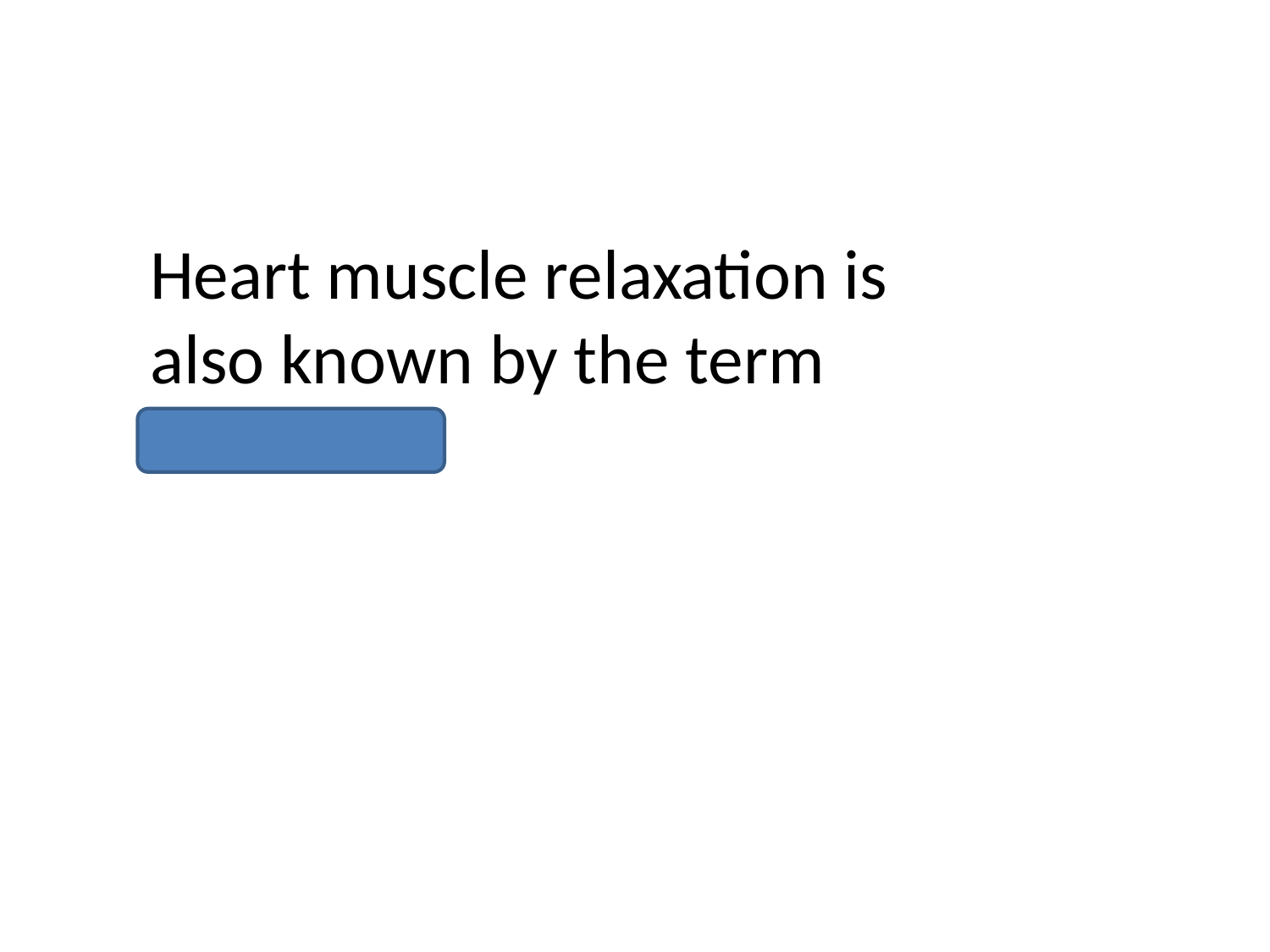

Heart muscle relaxation is also known by the term Diastole.